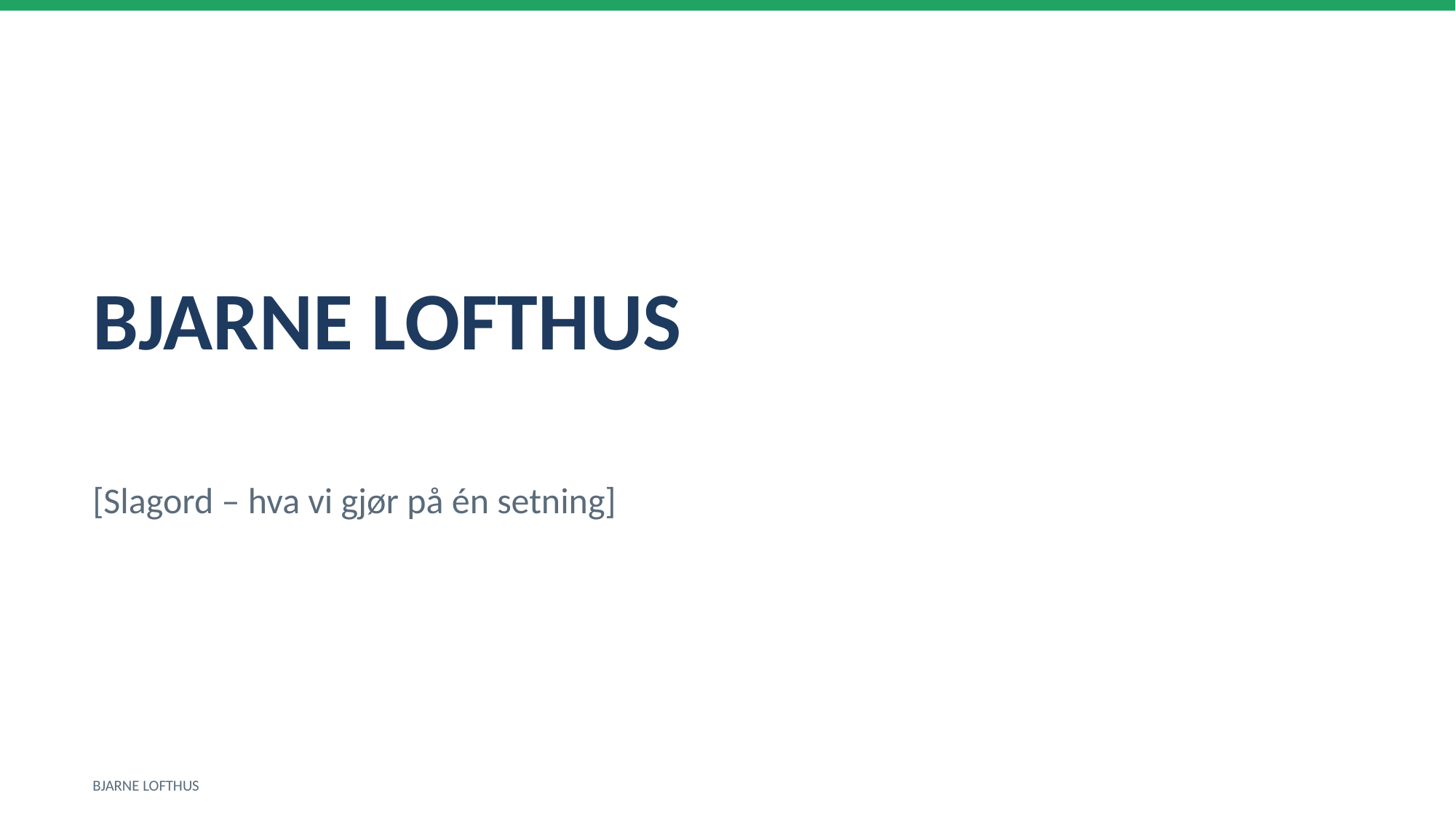

BJARNE LOFTHUS
[Slagord – hva vi gjør på én setning]
BJARNE LOFTHUS